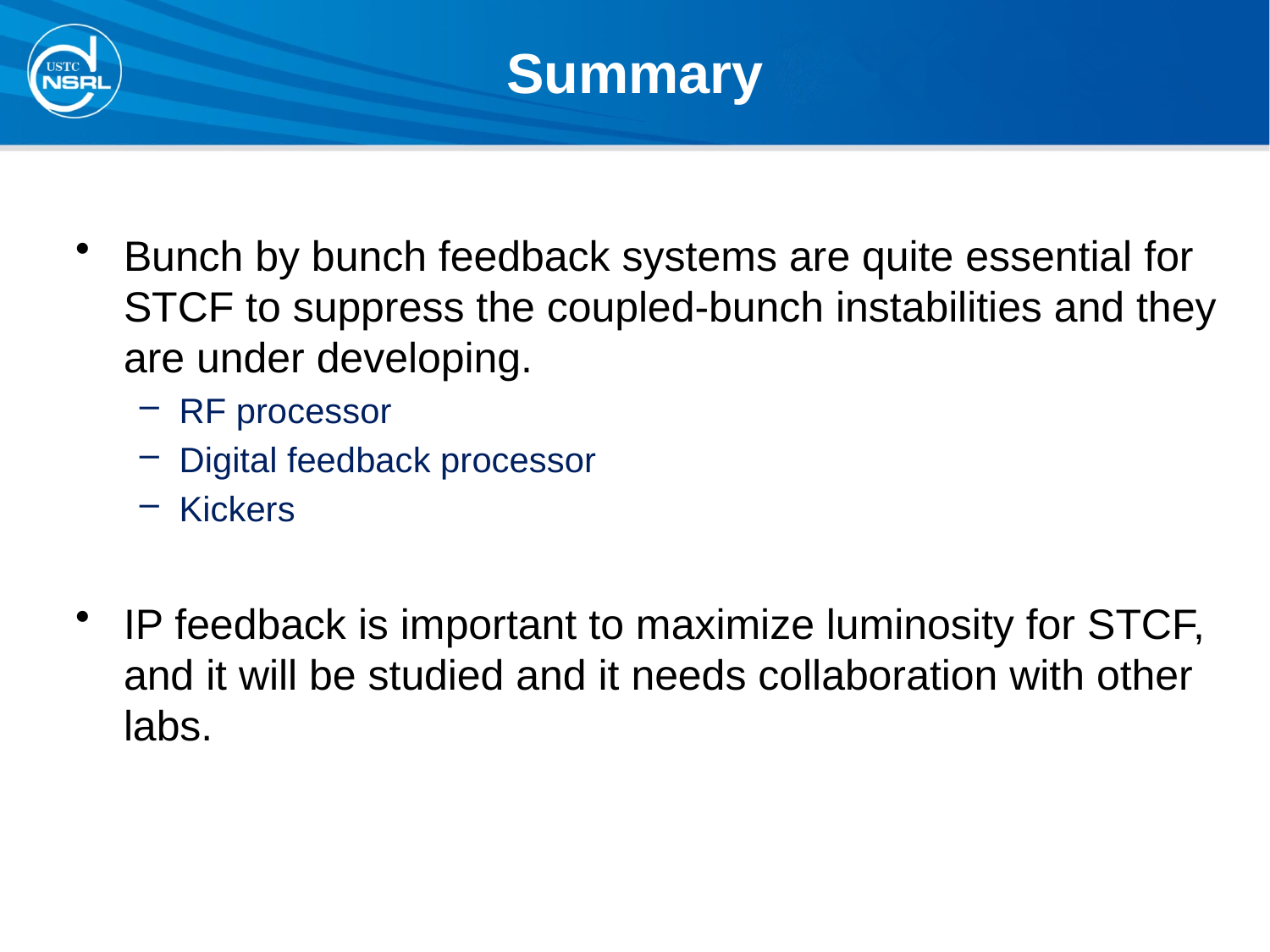

# Summary
Bunch by bunch feedback systems are quite essential for STCF to suppress the coupled-bunch instabilities and they are under developing.
RF processor
Digital feedback processor
Kickers

IP feedback is important to maximize luminosity for STCF, and it will be studied and it needs collaboration with other labs.